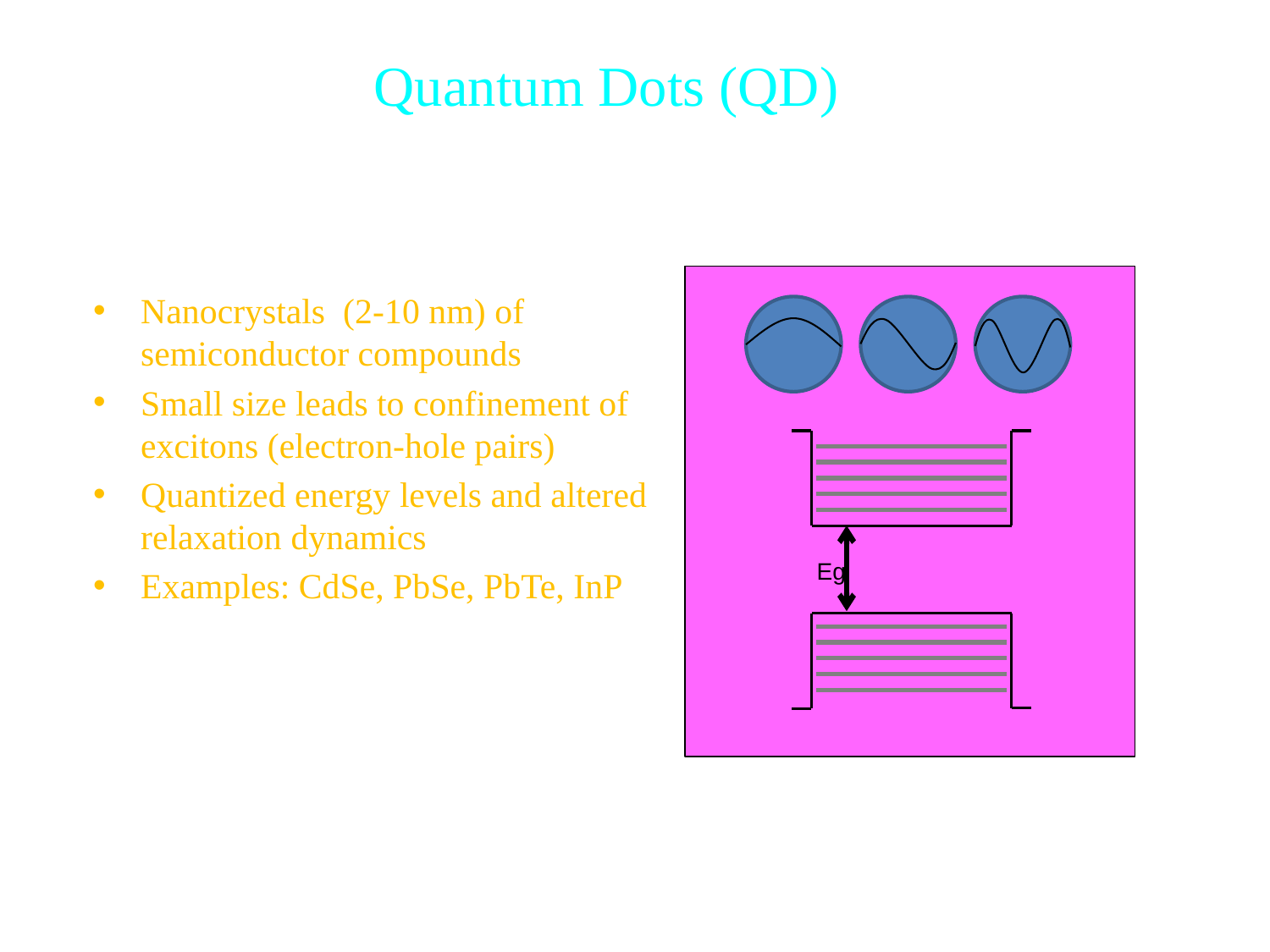

Quantum Dots (QD)

Nanocrystals  (2-10 nm) of semiconductor compounds
Small size leads to confinement of excitons (electron-hole pairs)
Quantized energy levels and altered relaxation dynamics
Examples: CdSe, PbSe, PbTe, InP

Eg